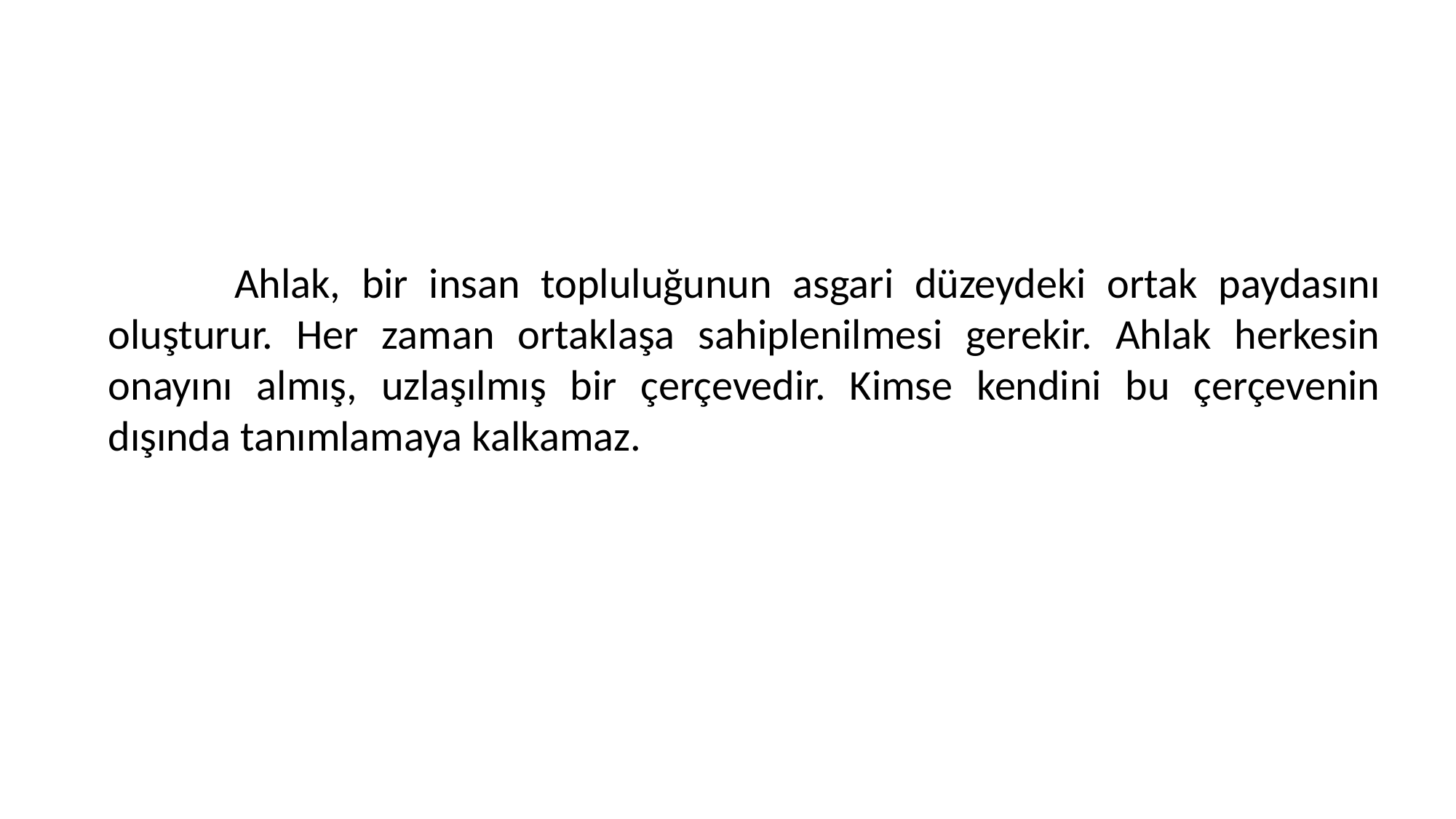

Ahlak, bir insan topluluğunun asgari düzeydeki ortak paydasını oluşturur. Her zaman ortaklaşa sahiplenilmesi gerekir. Ahlak herkesin onayını almış, uzlaşılmış bir çerçevedir. Kimse kendini bu çerçevenin dışında tanımlamaya kalkamaz.